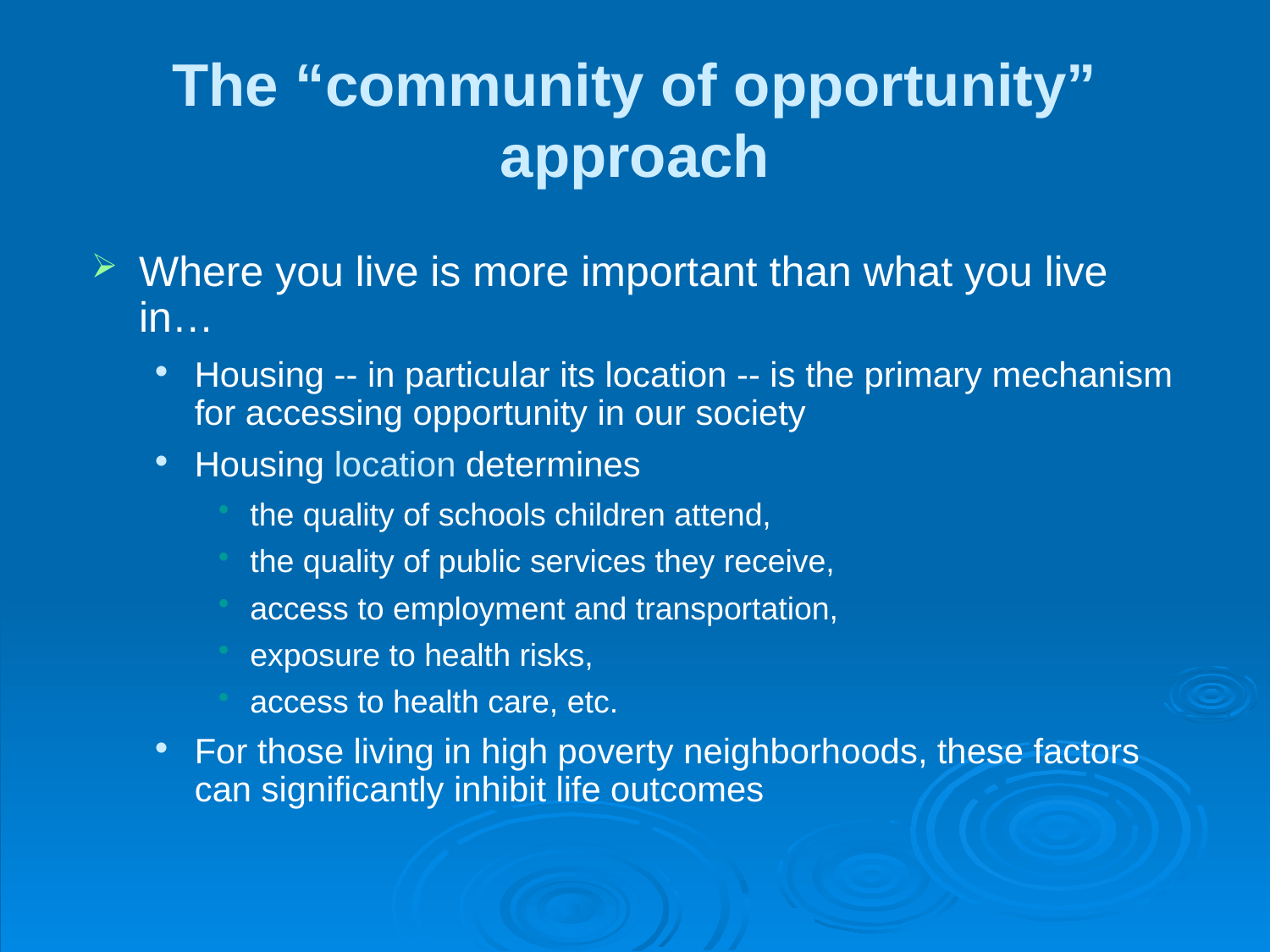

# The “community of opportunity” approach
Where you live is more important than what you live in…
Housing -- in particular its location -- is the primary mechanism for accessing opportunity in our society
Housing location determines
the quality of schools children attend,
the quality of public services they receive,
access to employment and transportation,
exposure to health risks,
access to health care, etc.
For those living in high poverty neighborhoods, these factors can significantly inhibit life outcomes